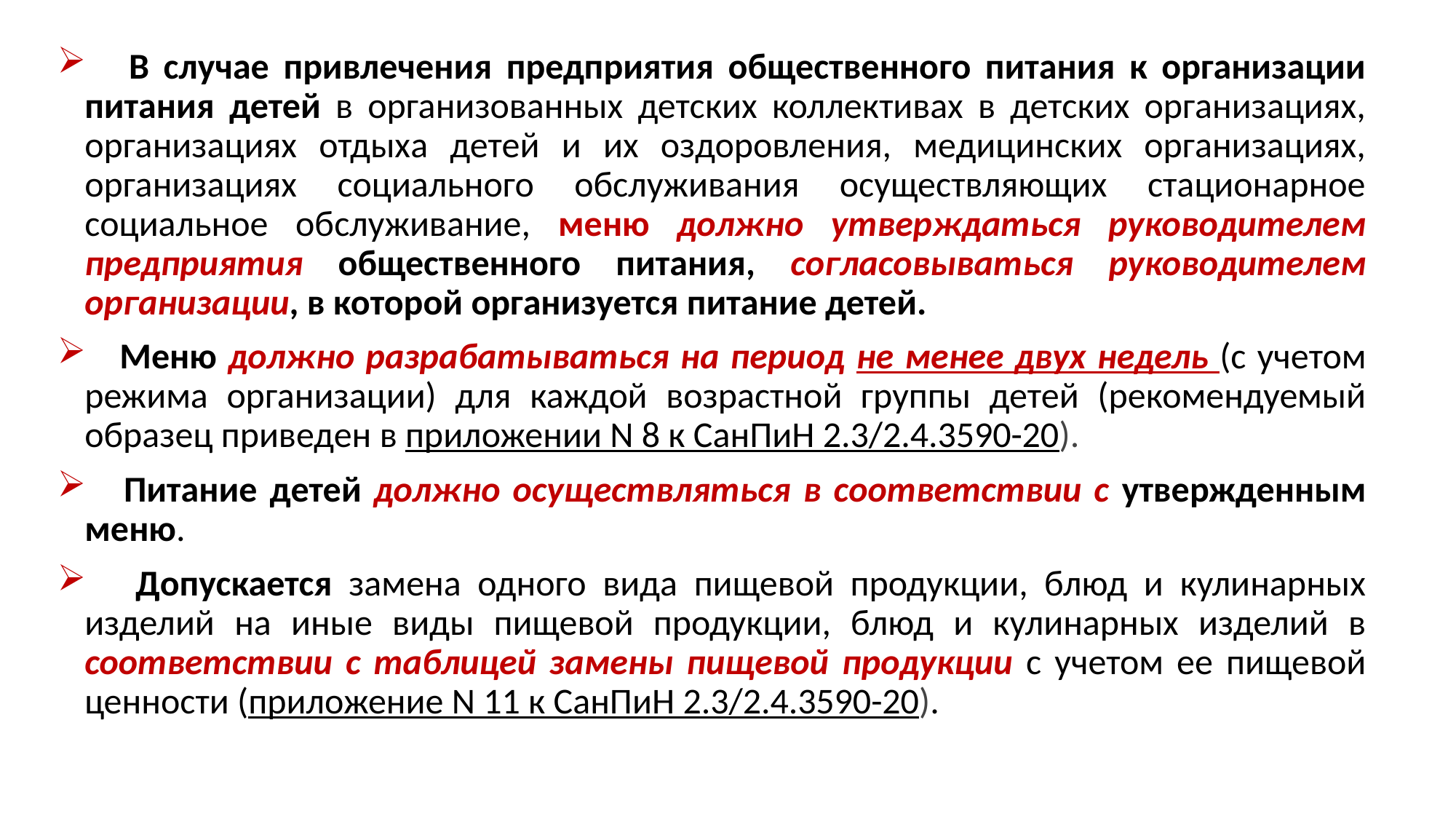

В случае привлечения предприятия общественного питания к организации питания детей в организованных детских коллективах в детских организациях, организациях отдыха детей и их оздоровления, медицинских организациях, организациях социального обслуживания осуществляющих стационарное социальное обслуживание, меню должно утверждаться руководителем предприятия общественного питания, согласовываться руководителем организации, в которой организуется питание детей.
   Меню должно разрабатываться на период не менее двух недель (с учетом режима организации) для каждой возрастной группы детей (рекомендуемый образец приведен в приложении N 8 к СанПиН 2.3/2.4.3590-20).
   Питание детей должно осуществляться в соответствии с утвержденным меню.
   Допускается замена одного вида пищевой продукции, блюд и кулинарных изделий на иные виды пищевой продукции, блюд и кулинарных изделий в соответствии с таблицей замены пищевой продукции с учетом ее пищевой ценности (приложение N 11 к СанПиН 2.3/2.4.3590-20).